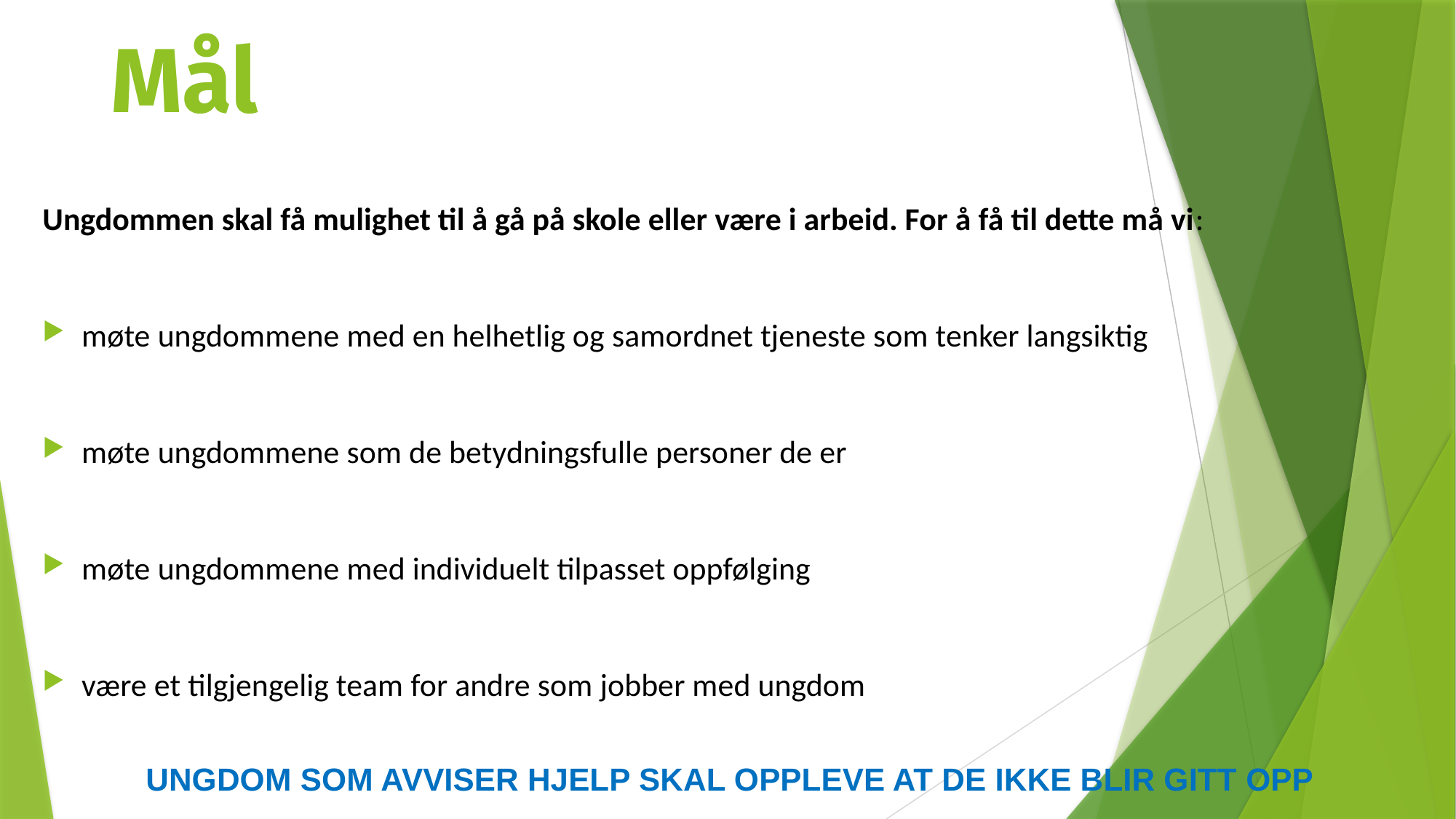

# Mål
Ungdommen skal få mulighet til å gå på skole eller være i arbeid. For å få til dette må vi:

møte ungdommene med en helhetlig og samordnet tjeneste som tenker langsiktig

møte ungdommene som de betydningsfulle personer de er

møte ungdommene med individuelt tilpasset oppfølging

være et tilgjengelig team for andre som jobber med ungdom

UNGDOM SOM AVVISER HJELP SKAL OPPLEVE AT DE IKKE BLIR GITT OPP